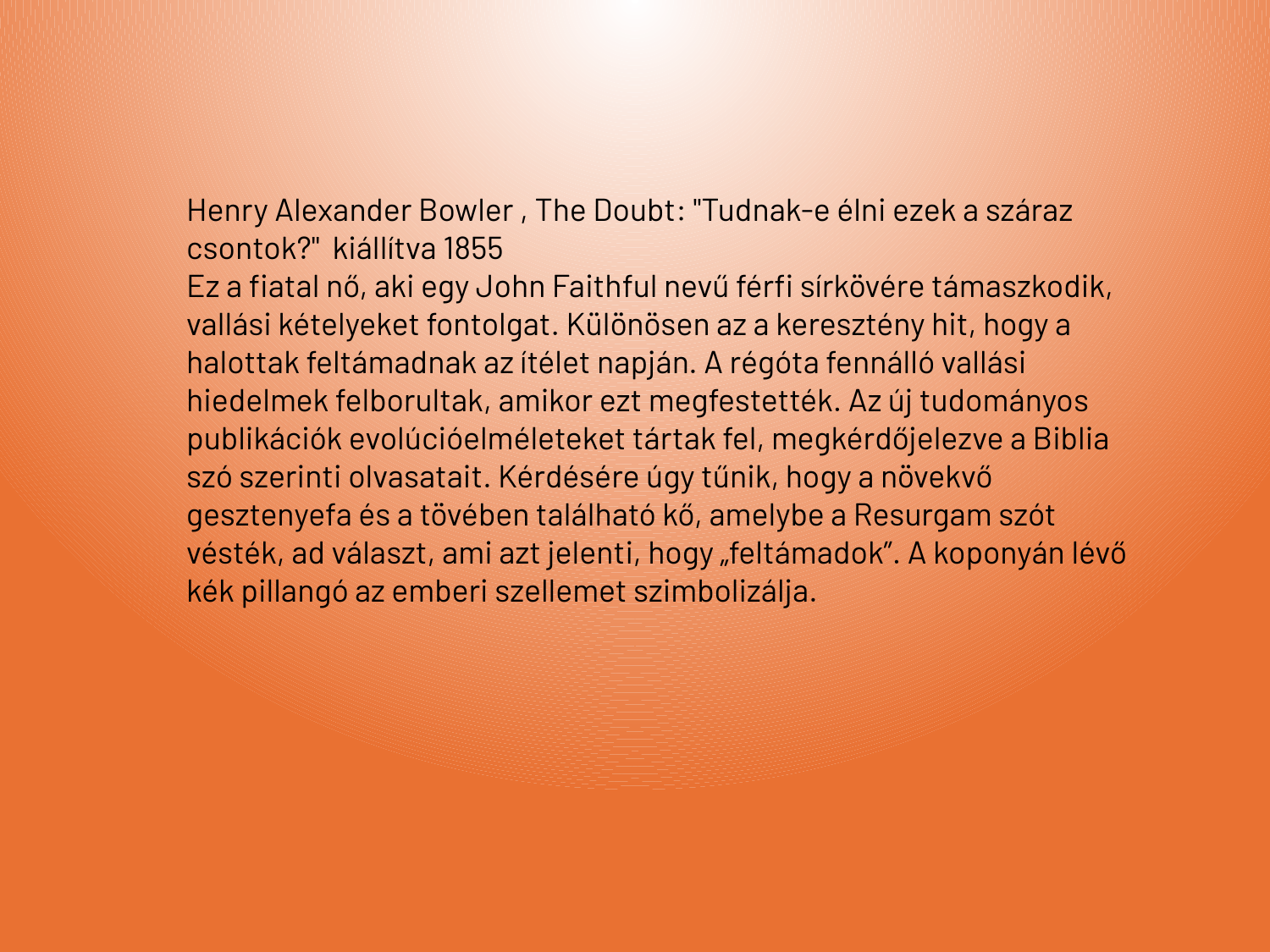

Henry Alexander Bowler , The Doubt: "Tudnak-e élni ezek a száraz csontok?"  kiállítva 1855
Ez a fiatal nő, aki egy John Faithful nevű férfi sírkövére támaszkodik, vallási kételyeket fontolgat. Különösen az a keresztény hit, hogy a halottak feltámadnak az ítélet napján. A régóta fennálló vallási hiedelmek felborultak, amikor ezt megfestették. Az új tudományos publikációk evolúcióelméleteket tártak fel, megkérdőjelezve a Biblia szó szerinti olvasatait. Kérdésére úgy tűnik, hogy a növekvő gesztenyefa és a tövében található kő, amelybe a Resurgam szót vésték, ad választ, ami azt jelenti, hogy „feltámadok”. A koponyán lévő kék pillangó az emberi szellemet szimbolizálja.